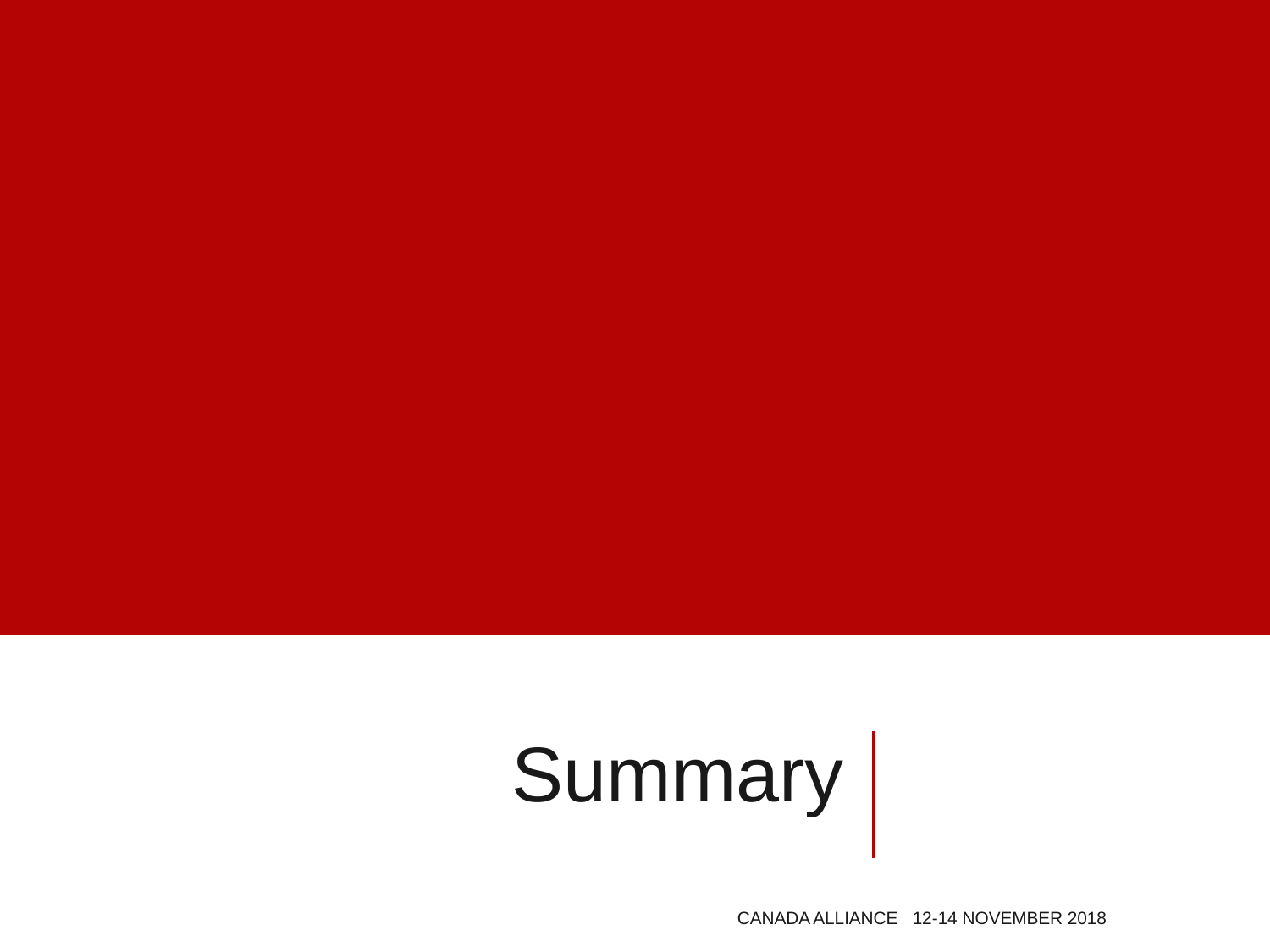

# Summary

CANADA ALLIANCE   12-14 NOVEMBER 2018